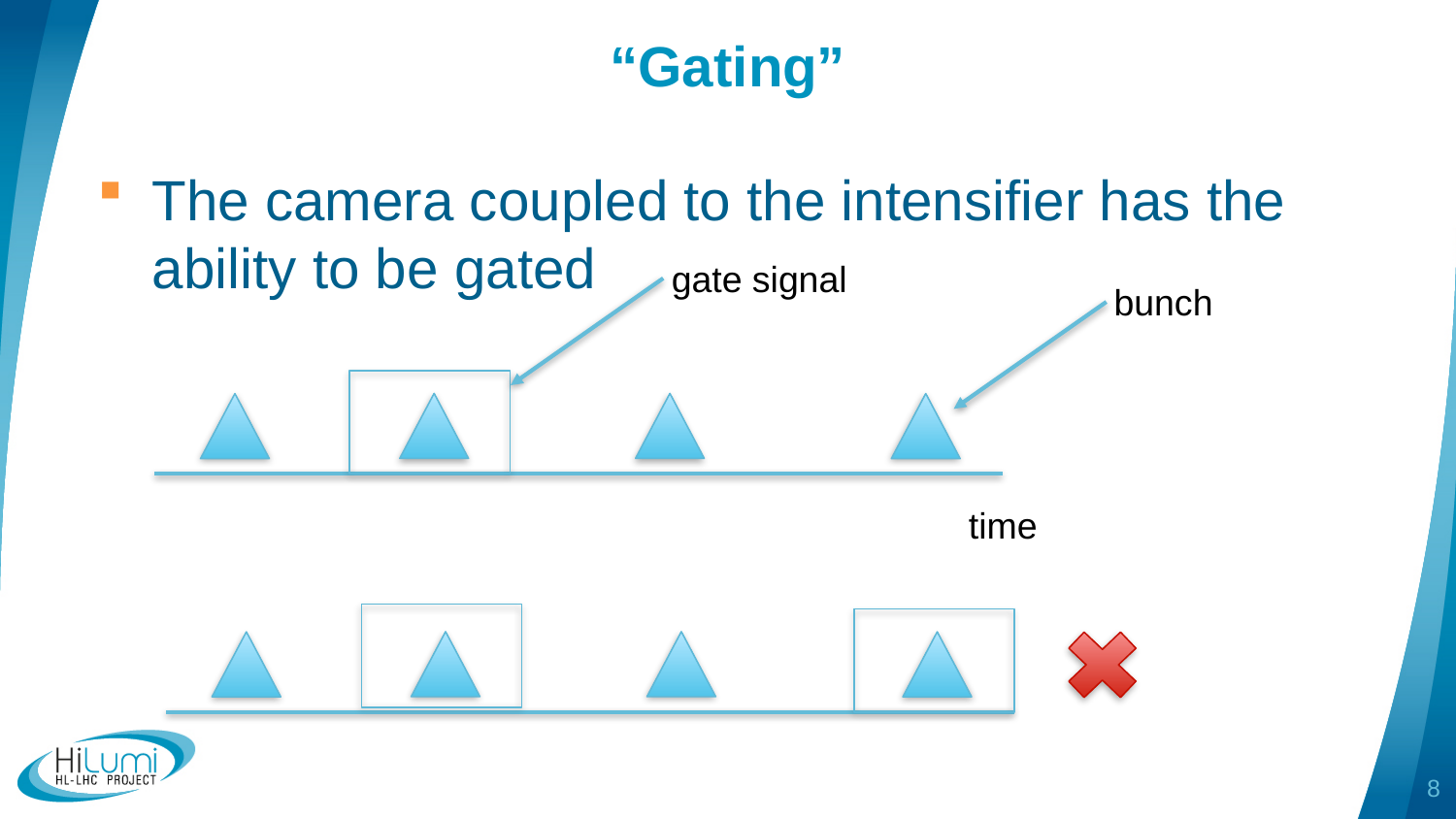

# “Gating”
The camera coupled to the intensifier has the ability to be gated
gate signal
bunch

time

8